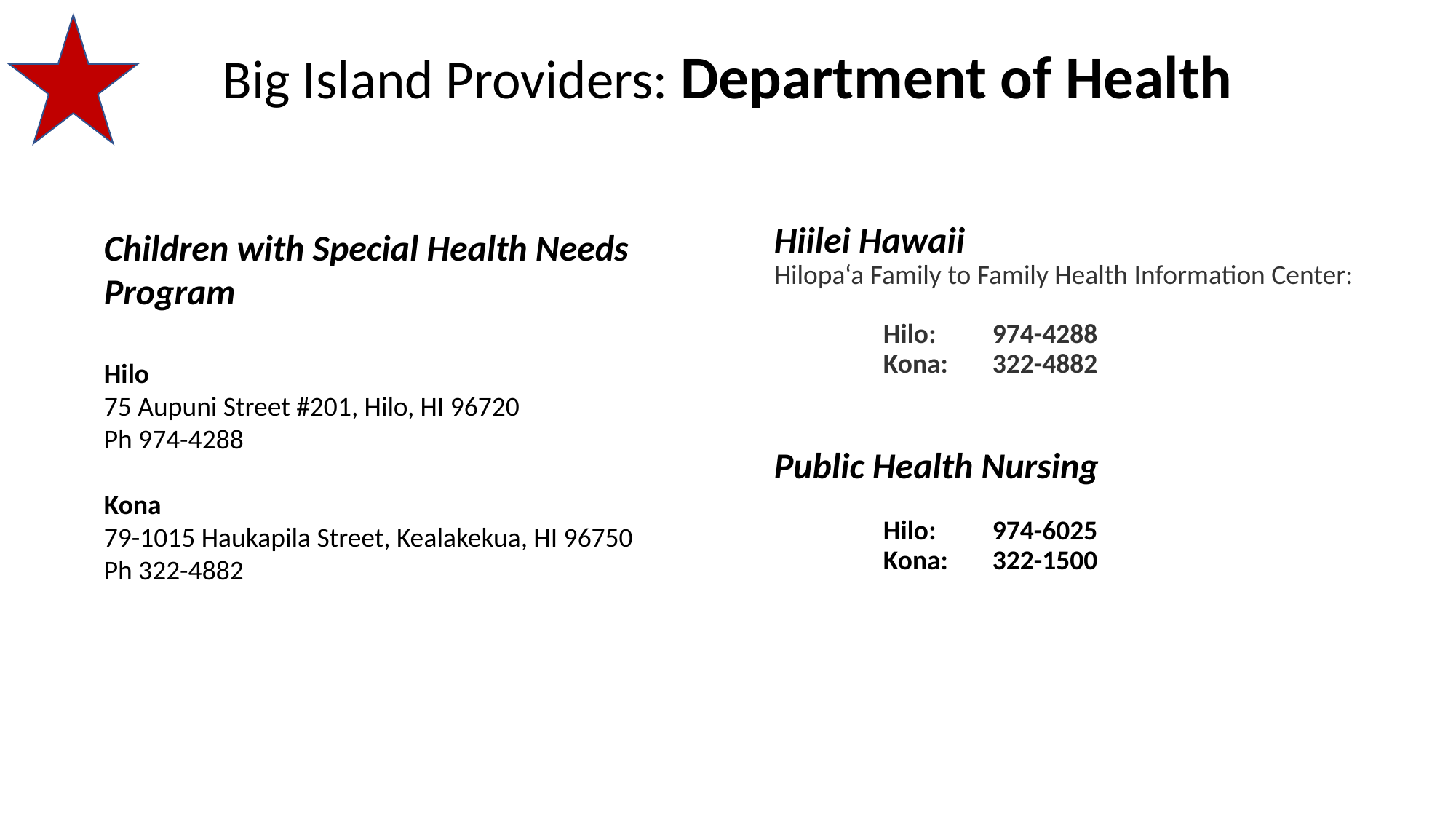

# Big Island Providers: Department of Health

Hiilei Hawaii
Hilopa‘a Family to Family Health Information Center:
	Hilo:	974-4288
	Kona:	322-4882

Public Health Nursing

	Hilo: 	974-6025
	Kona: 	322-1500

Children with Special Health Needs Program

Hilo
75 Aupuni Street #201, Hilo, HI 96720
Ph 974-4288

Kona
79-1015 Haukapila Street, Kealakekua, HI 96750
Ph 322-4882